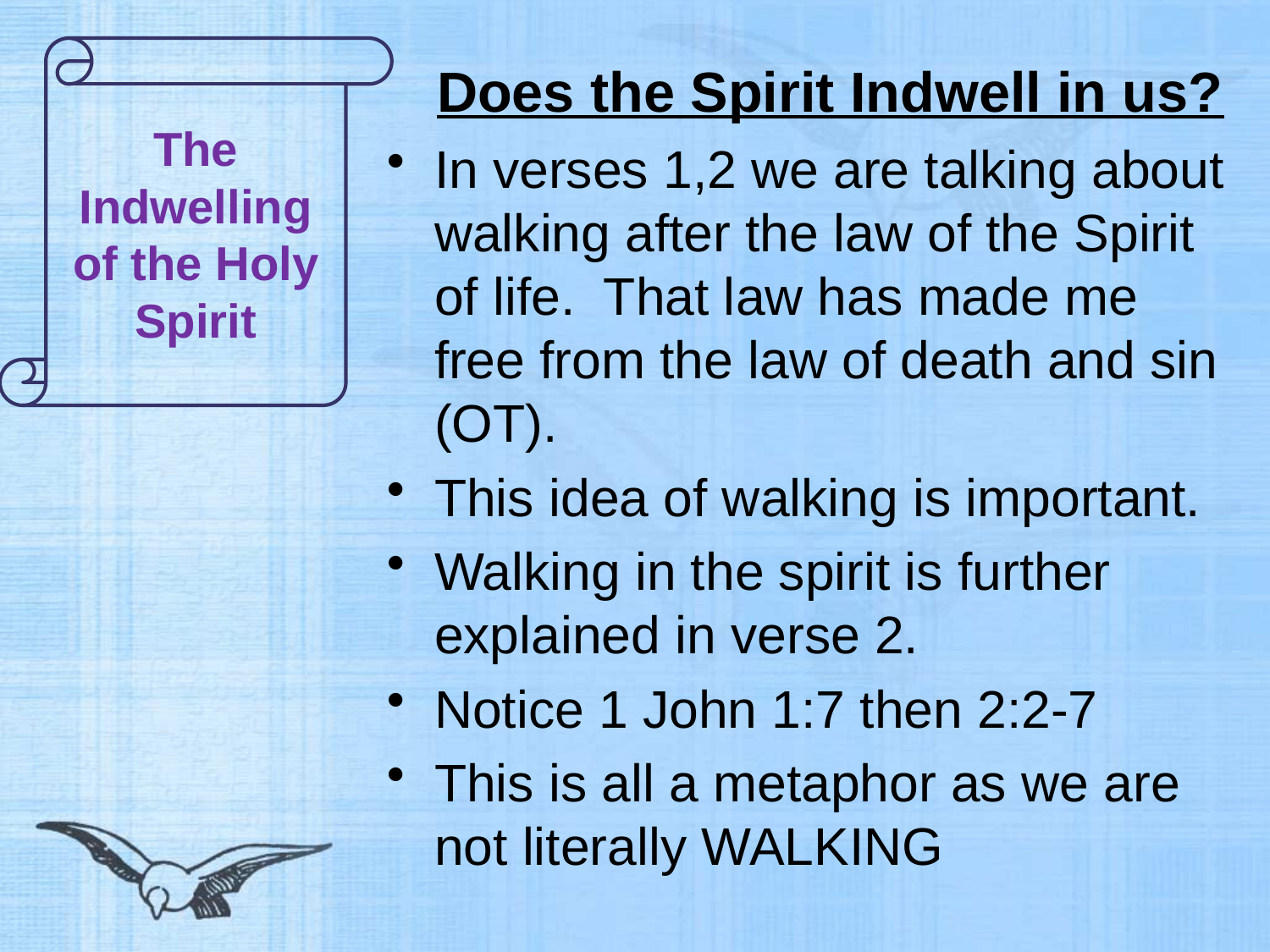

# Does the Spirit Indwell in us?
The Indwelling of the Holy Spirit
In verses 1,2 we are talking about walking after the law of the Spirit of life.  That law has made me free from the law of death and sin (OT).
This idea of walking is important.
Walking in the spirit is further explained in verse 2.
Notice 1 John 1:7 then 2:2-7
This is all a metaphor as we are not literally WALKING